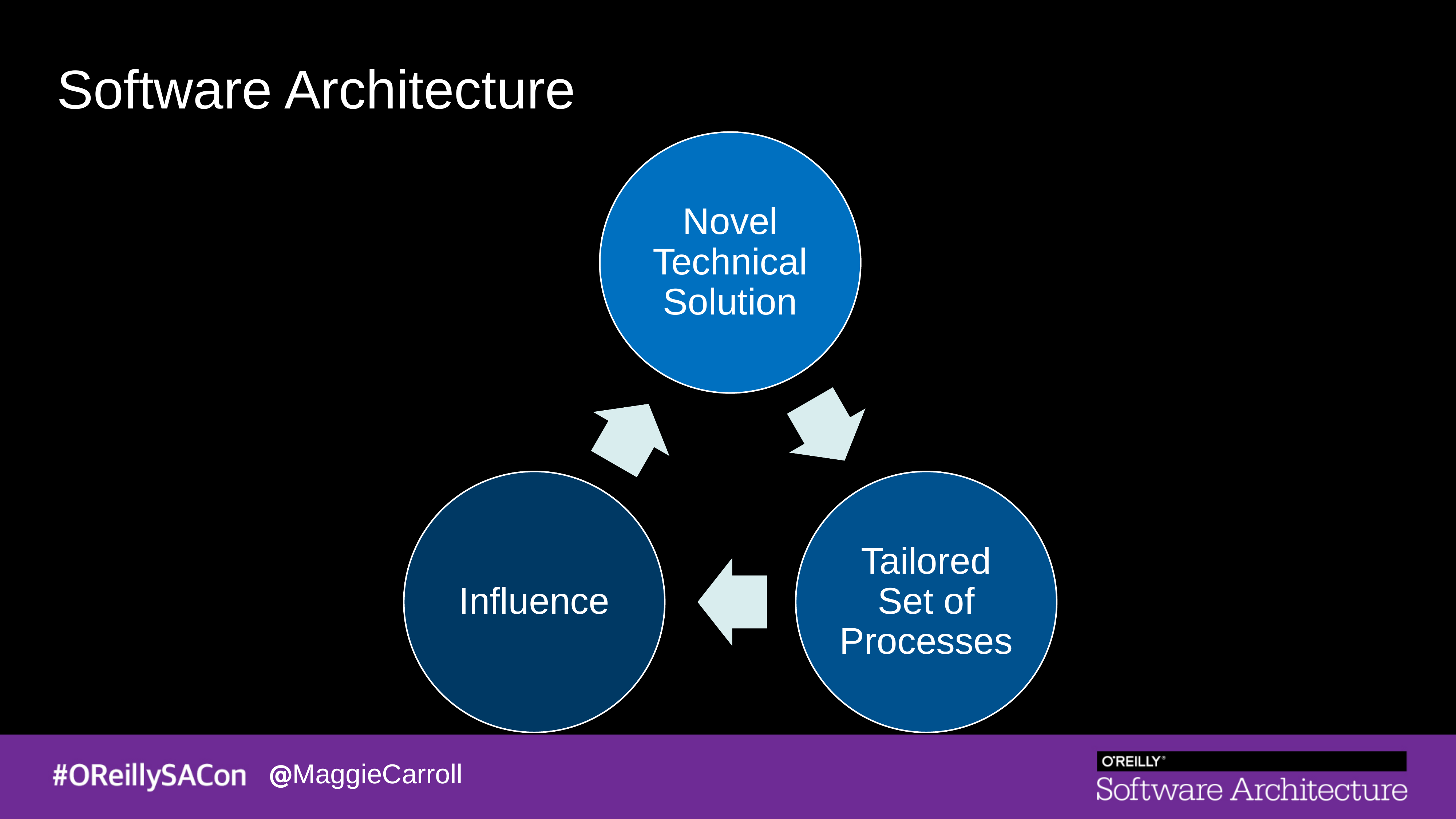

# Software Architecture
Novel Technical Solution

Tailored Set of Processes

Influence

@MaggieCarroll